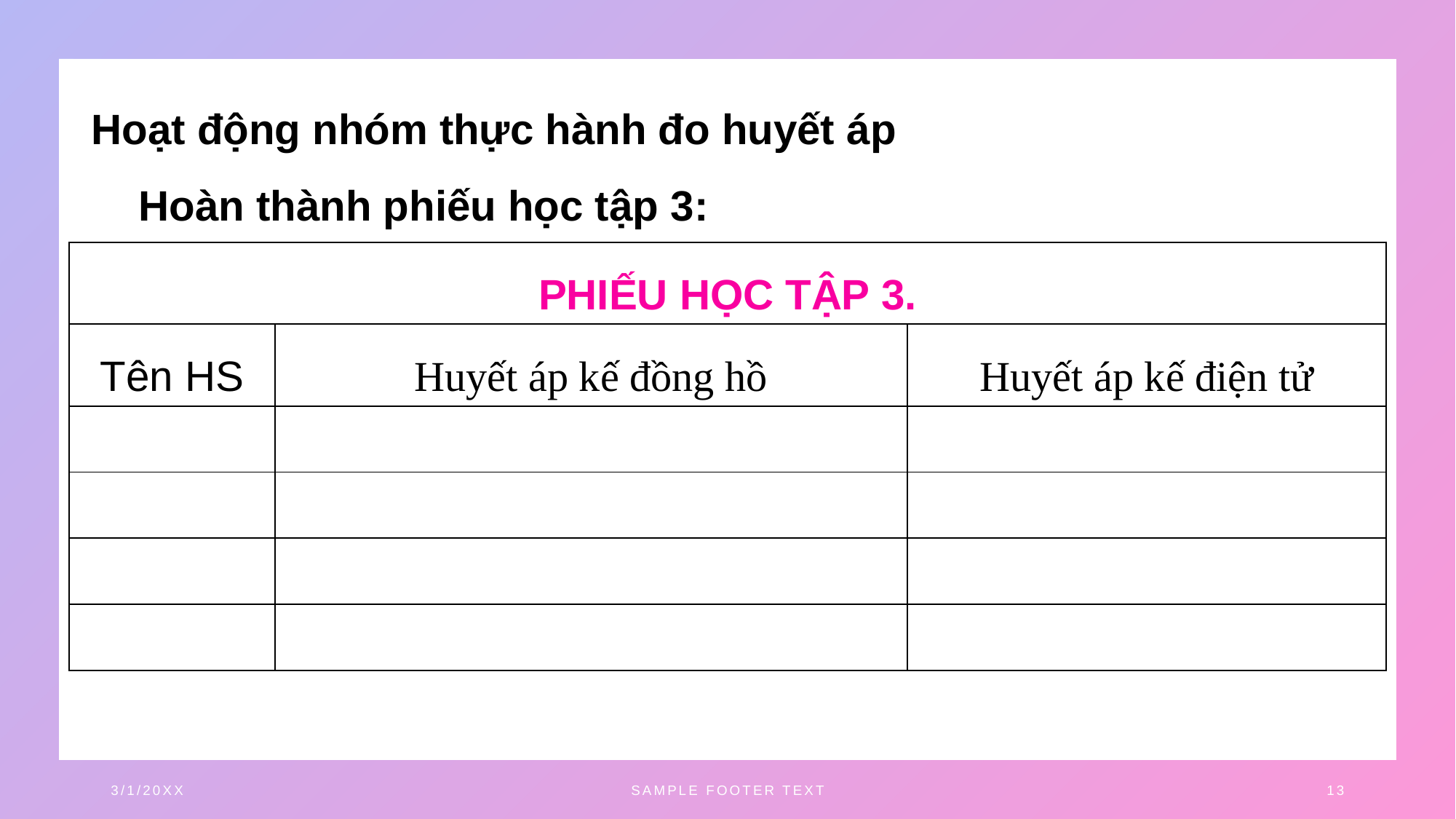

Hoạt động nhóm thực hành đo huyết áp
     Hoàn thành phiếu học tập 3:
| PHIẾU HỌC TẬP 3. |  |  |
| --- | --- | --- |
| Tên HS | Huyết áp kế đồng hồ | Huyết áp kế điện tử |
|  |  |  |
|  |  |  |
|  |  |  |
|  |  |  |
3/1/20XX
SAMPLE FOOTER TEXT
13